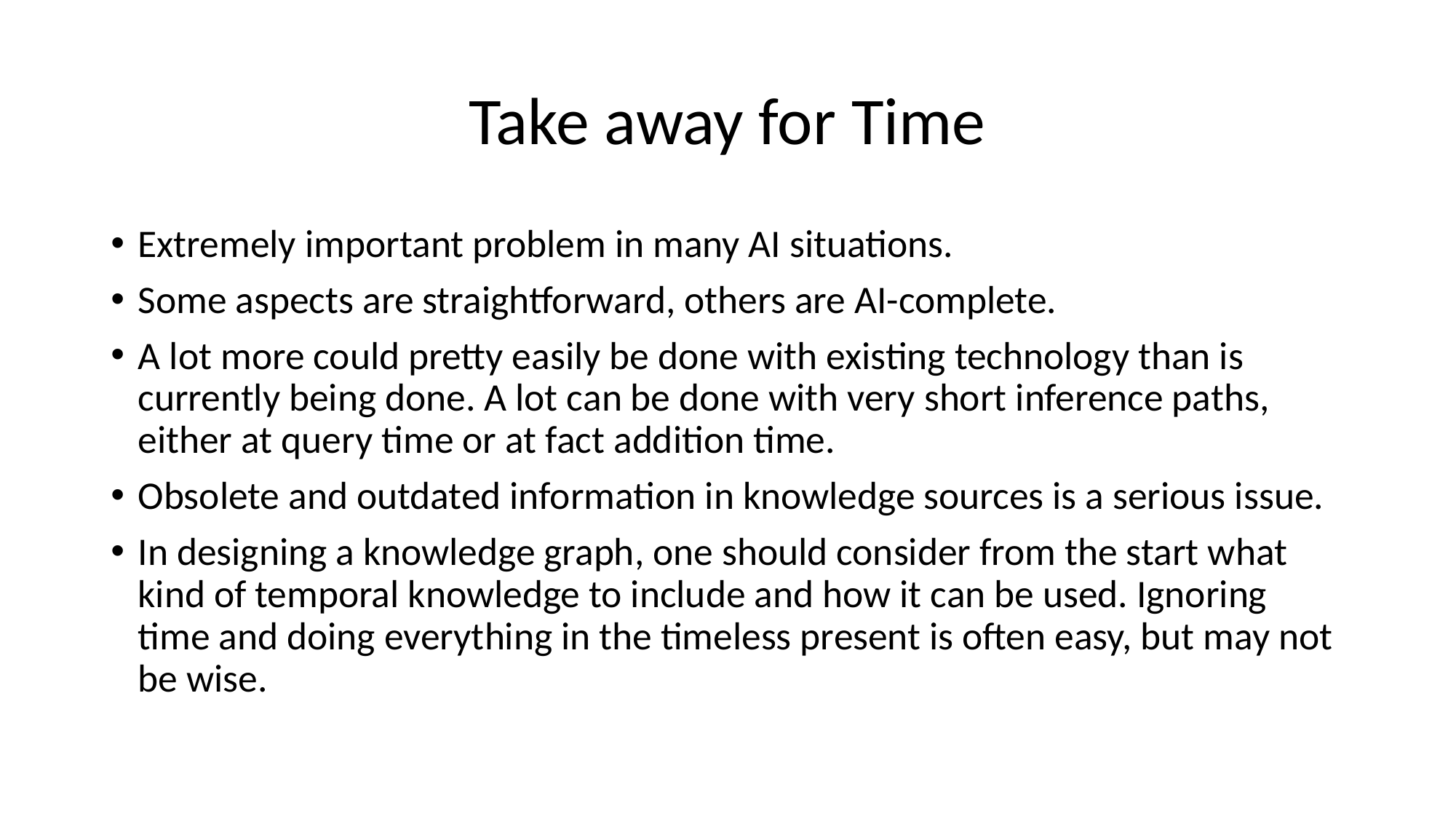

# Take away for Time
Extremely important problem in many AI situations.
Some aspects are straightforward, others are AI-complete.
A lot more could pretty easily be done with existing technology than is currently being done. A lot can be done with very short inference paths, either at query time or at fact addition time.
Obsolete and outdated information in knowledge sources is a serious issue.
In designing a knowledge graph, one should consider from the start what kind of temporal knowledge to include and how it can be used. Ignoring time and doing everything in the timeless present is often easy, but may not be wise.